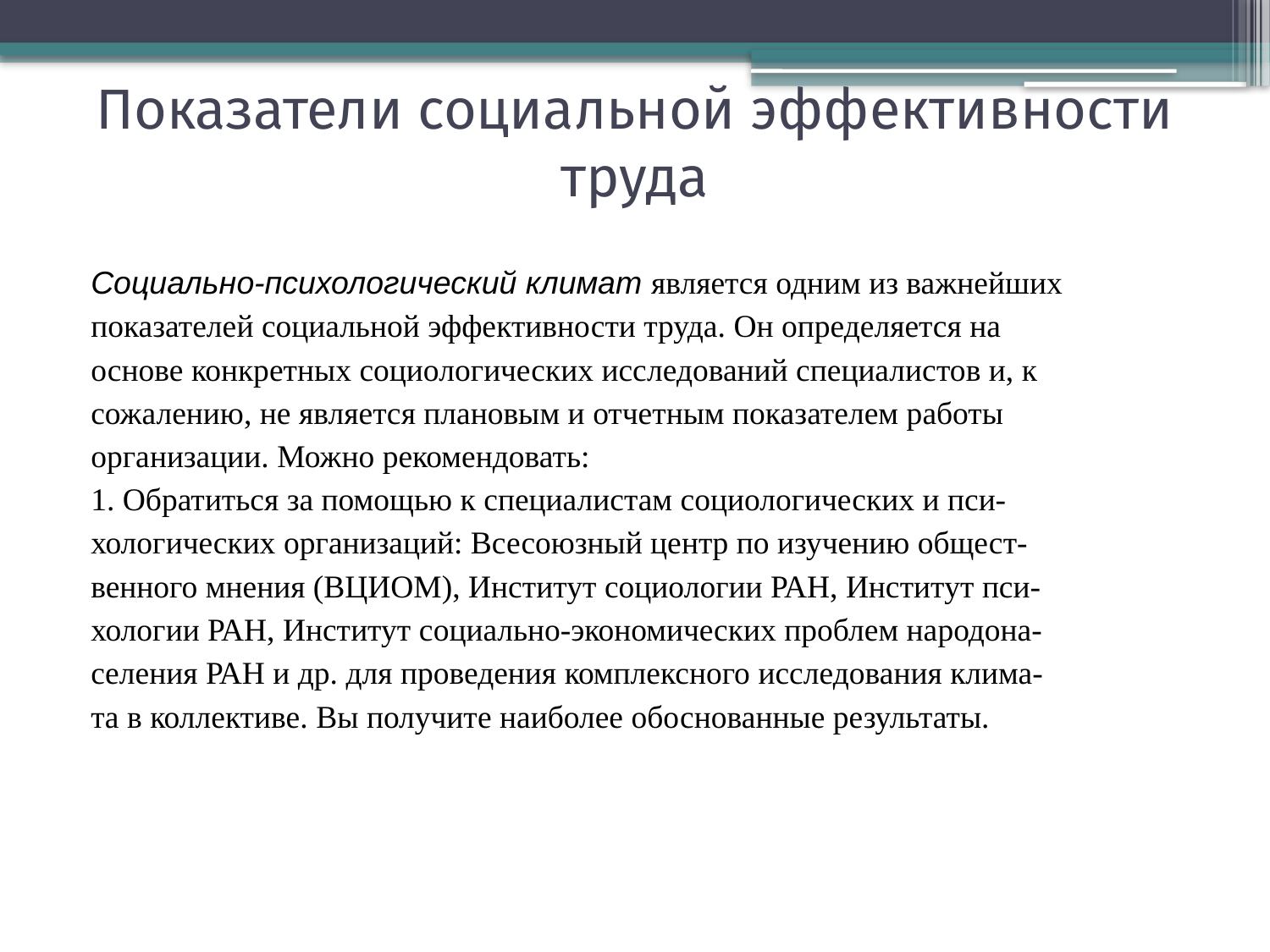

# Показатели социальной эффективности труда
Социально-психологический климат является одним из важнейших
показателей социальной эффективности труда. Он определяется на
основе конкретных социологических исследований специалистов и, к
сожалению, не является плановым и отчетным показателем работы
организации. Можно рекомендовать:
1. Обратиться за помощью к специалистам социологических и пси-
хологических организаций: Всесоюзный центр по изучению общест-
венного мнения (ВЦИОМ), Институт социологии РАН, Институт пси-
хологии РАН, Институт социально-экономических проблем народона-
селения РАН и др. для проведения комплексного исследования клима-
та в коллективе. Вы получите наиболее обоснованные результаты.